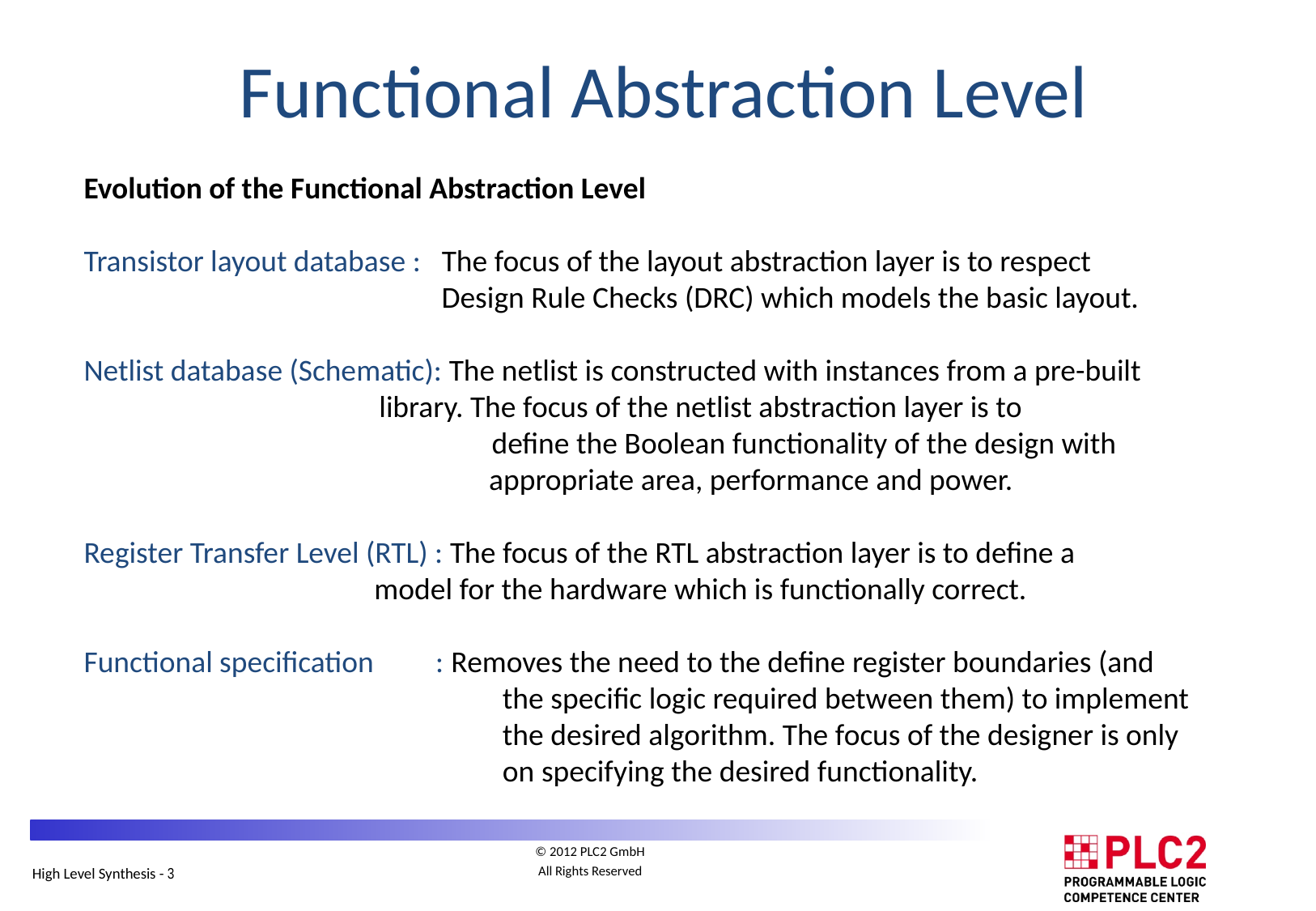

Functional Abstraction Level
Evolution of the Functional Abstraction Level

Transistor layout database :   The focus of the layout abstraction layer is to respect
                                                    Design Rule Checks (DRC) which models the basic layout.

Netlist database (Schematic): The netlist is constructed with instances from a pre-built     			 library. The focus of the netlist abstraction layer is to
		                                   define the Boolean functionality of the design with 			                 appropriate area, performance and power.

Register Transfer Level (RTL) : The focus of the RTL abstraction layer is to define a 			                  model for the hardware which is functionally correct.

Functional specification         : Removes the need to the define register boundaries (and 			                   the specific logic required between them) to implement 			                   the desired algorithm. The focus of the designer is only 			                   on specifying the desired functionality.